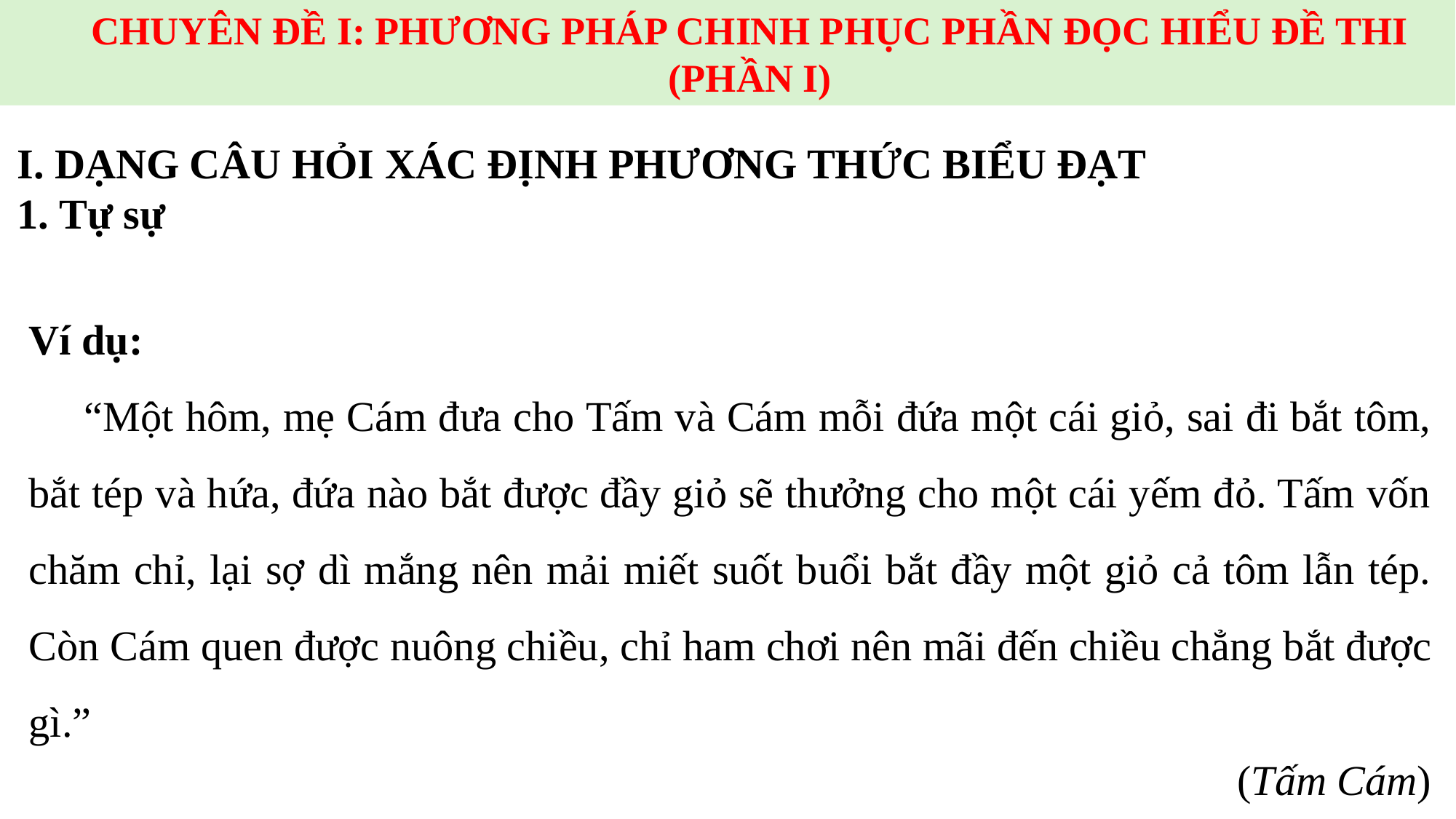

CHUYÊN ĐỀ I: PHƯƠNG PHÁP CHINH PHỤC PHẦN ĐỌC HIỂU ĐỀ THI
(PHẦN I)
I. DẠNG CÂU HỎI XÁC ĐỊNH PHƯƠNG THỨC BIỂU ĐẠT
1. Tự sự
Ví dụ:
     “Một hôm, mẹ Cám đưa cho Tấm và Cám mỗi đứa một cái giỏ, sai đi bắt tôm, bắt tép và hứa, đứa nào bắt được đầy giỏ sẽ thưởng cho một cái yếm đỏ. Tấm vốn chăm chỉ, lại sợ dì mắng nên mải miết suốt buổi bắt đầy một giỏ cả tôm lẫn tép. Còn Cám quen được nuông chiều, chỉ ham chơi nên mãi đến chiều chẳng bắt được gì.”
(Tấm Cám)